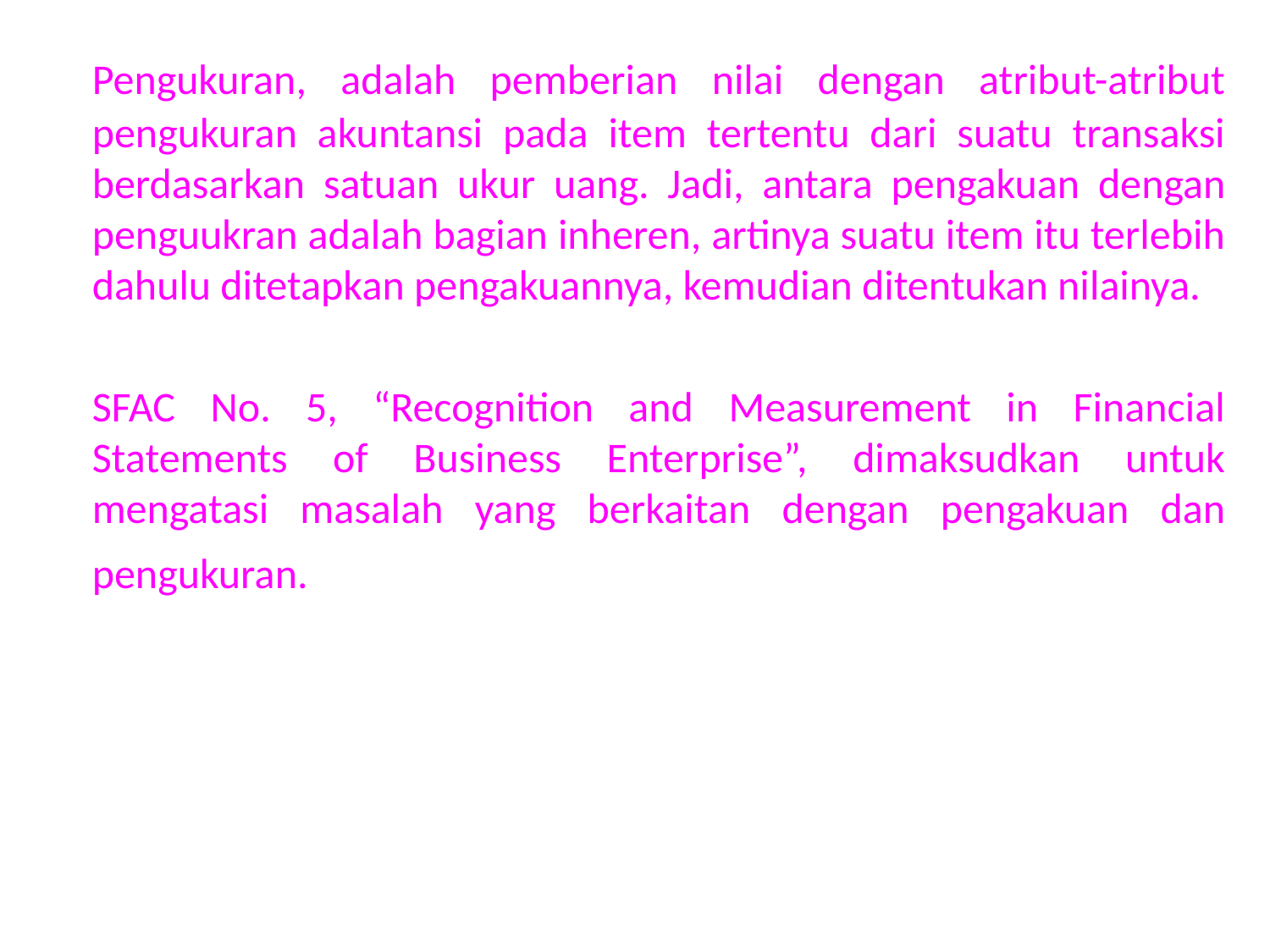

Pengukuran, adalah pemberian nilai dengan atribut-atribut pengukuran akuntansi pada item tertentu dari suatu transaksi berdasarkan satuan ukur uang. Jadi, antara pengakuan dengan penguukran adalah bagian inheren, artinya suatu item itu terlebih dahulu ditetapkan pengakuannya, kemudian ditentukan nilainya.

	SFAC No. 5, “Recognition and Measurement in Financial Statements of Business Enterprise”, dimaksudkan untuk mengatasi masalah yang berkaitan dengan pengakuan dan pengukuran.